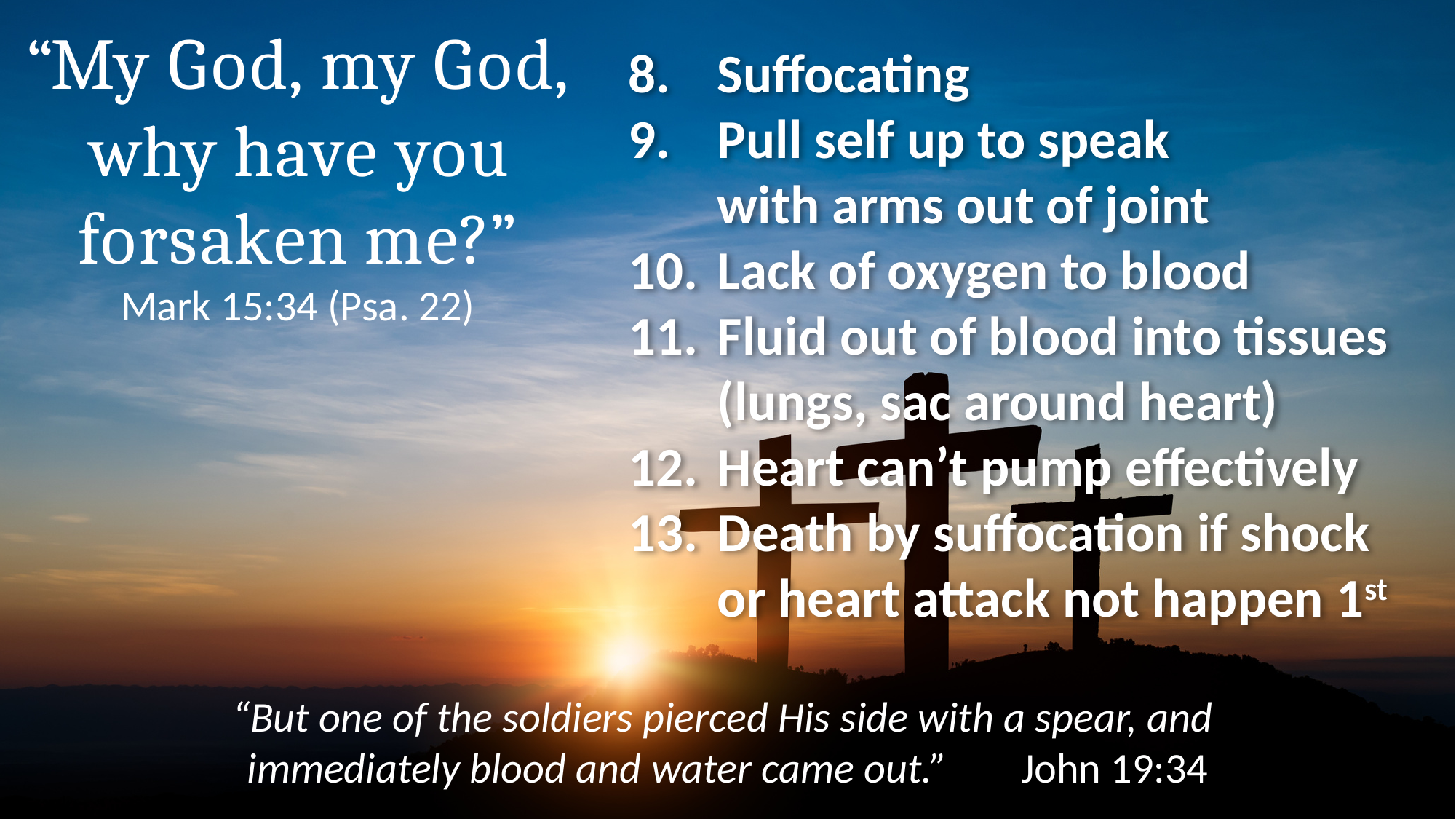

“My God, my God, why have you forsaken me?”
Mark 15:34 (Psa. 22)
Suffocating
Pull self up to speak
with arms out of joint
Lack of oxygen to blood
Fluid out of blood into tissues
(lungs, sac around heart)
Heart can’t pump effectively
Death by suffocation if shock or heart attack not happen 1st
#

“But one of the soldiers pierced His side with a spear, and
immediately blood and water came out.”	 John 19:34